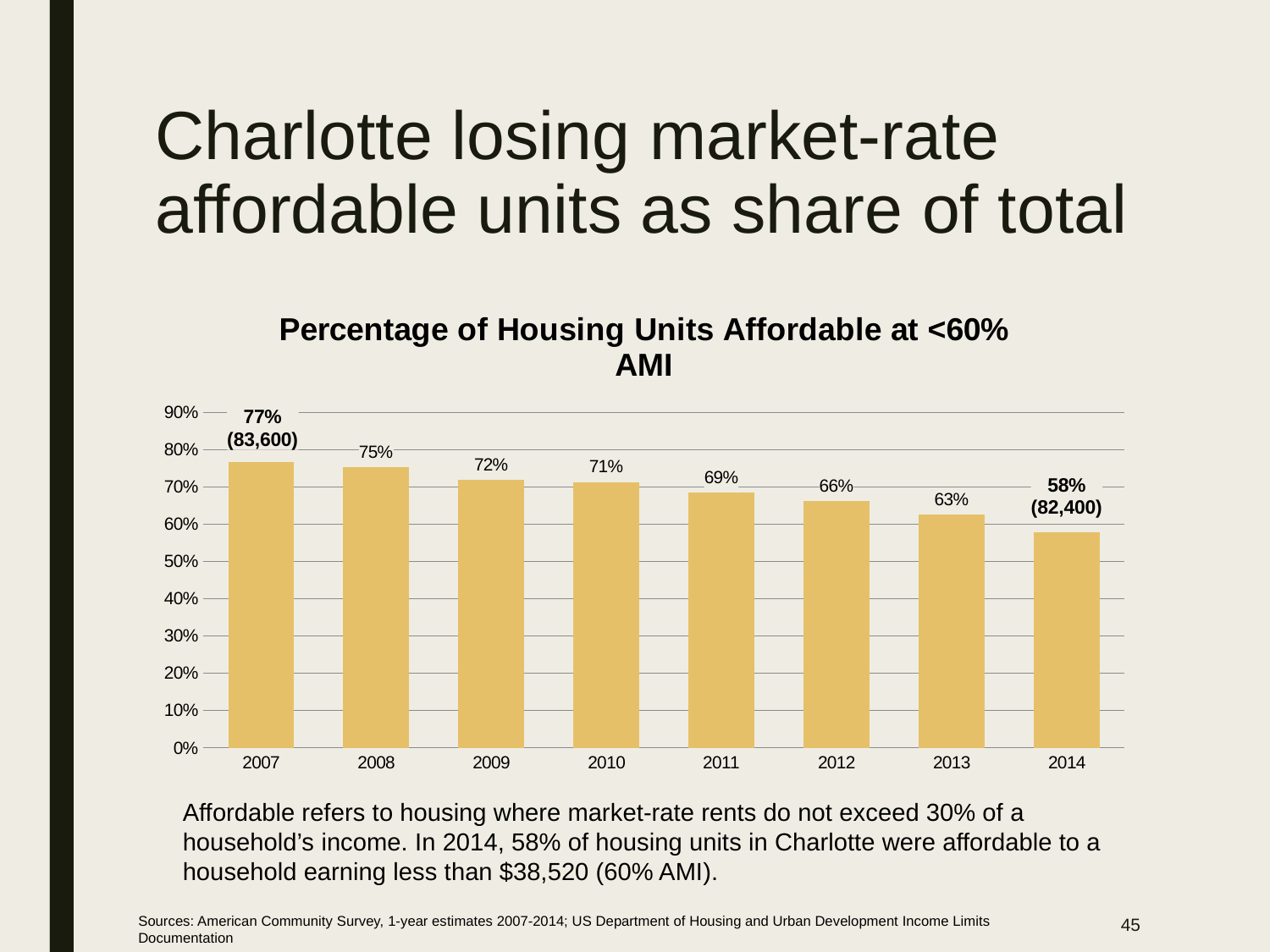

# Charlotte losing market-rate affordable units as share of total

### Chart: Percentage of Housing Units Affordable at <60% AMI

| Category |  |
|---|---|
| 2007 | 0.7673157392453385 |
| 2008 | 0.753030316348326 |
| 2009 | 0.7194994023078237 |
| 2010 | 0.7136707823950228 |
| 2011 | 0.6852960102960103 |
| 2012 | 0.6624534196559642 |
| 2013 | 0.6261896305531193 |
| 2014 | 0.5790235233793873 |
Affordable refers to housing where market-rate rents do not exceed 30% of a household’s income. In 2014, 58% of housing units in Charlotte were affordable to a household earning less than $38,520 (60% AMI).
45
Sources: American Community Survey, 1-year estimates 2007-2014; US Department of Housing and Urban Development Income Limits Documentation